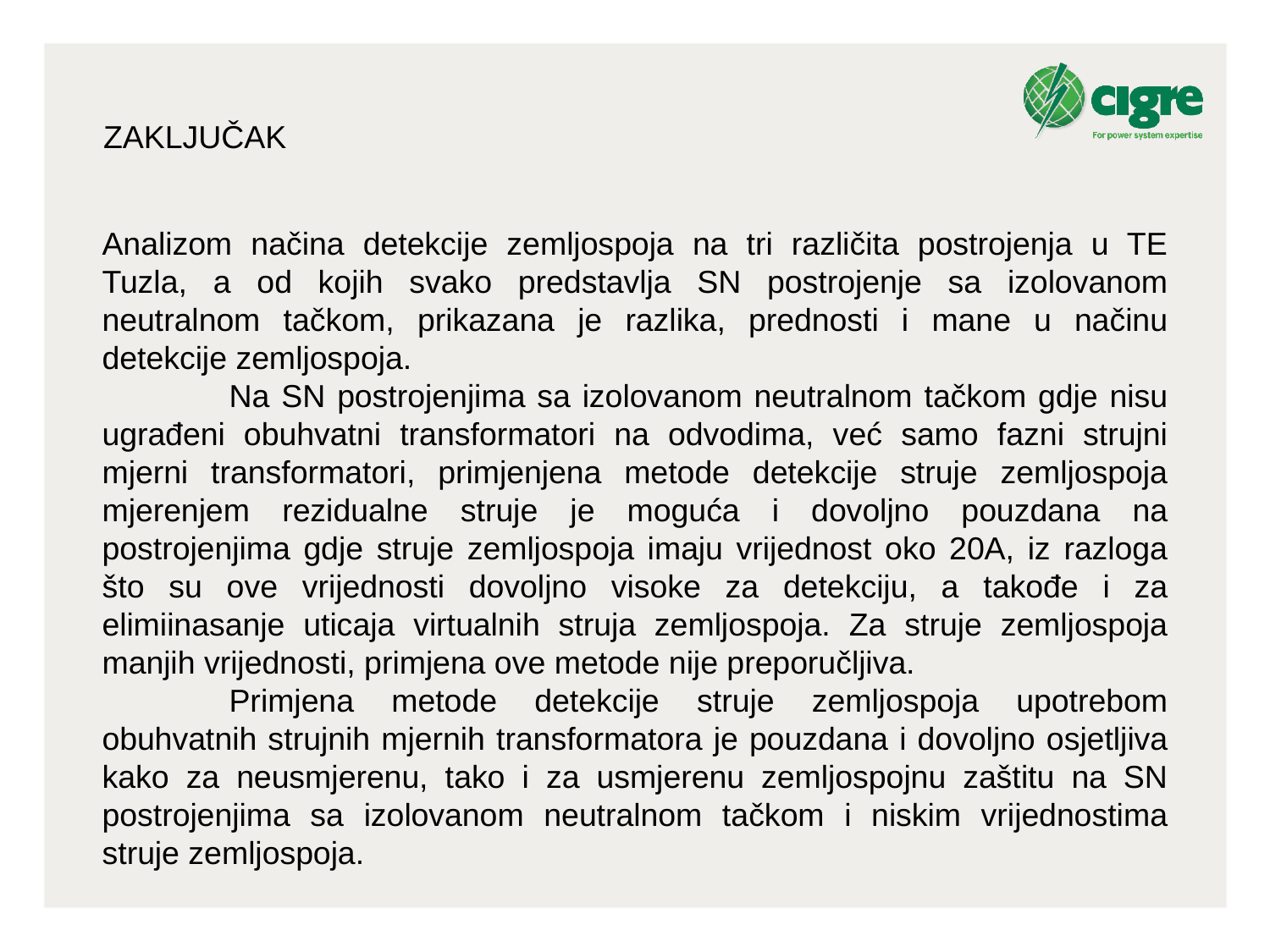

ZAKLJUČAK
Analizom načina detekcije zemljospoja na tri različita postrojenja u TE Tuzla, a od kojih svako predstavlja SN postrojenje sa izolovanom neutralnom tačkom, prikazana je razlika, prednosti i mane u načinu detekcije zemljospoja.
	Na SN postrojenjima sa izolovanom neutralnom tačkom gdje nisu ugrađeni obuhvatni transformatori na odvodima, već samo fazni strujni mjerni transformatori, primjenjena metode detekcije struje zemljospoja mjerenjem rezidualne struje je moguća i dovoljno pouzdana na postrojenjima gdje struje zemljospoja imaju vrijednost oko 20A, iz razloga što su ove vrijednosti dovoljno visoke za detekciju, a takođe i za elimiinasanje uticaja virtualnih struja zemljospoja. Za struje zemljospoja manjih vrijednosti, primjena ove metode nije preporučljiva.
	Primjena metode detekcije struje zemljospoja upotrebom obuhvatnih strujnih mjernih transformatora je pouzdana i dovoljno osjetljiva kako za neusmjerenu, tako i za usmjerenu zemljospojnu zaštitu na SN postrojenjima sa izolovanom neutralnom tačkom i niskim vrijednostima struje zemljospoja.